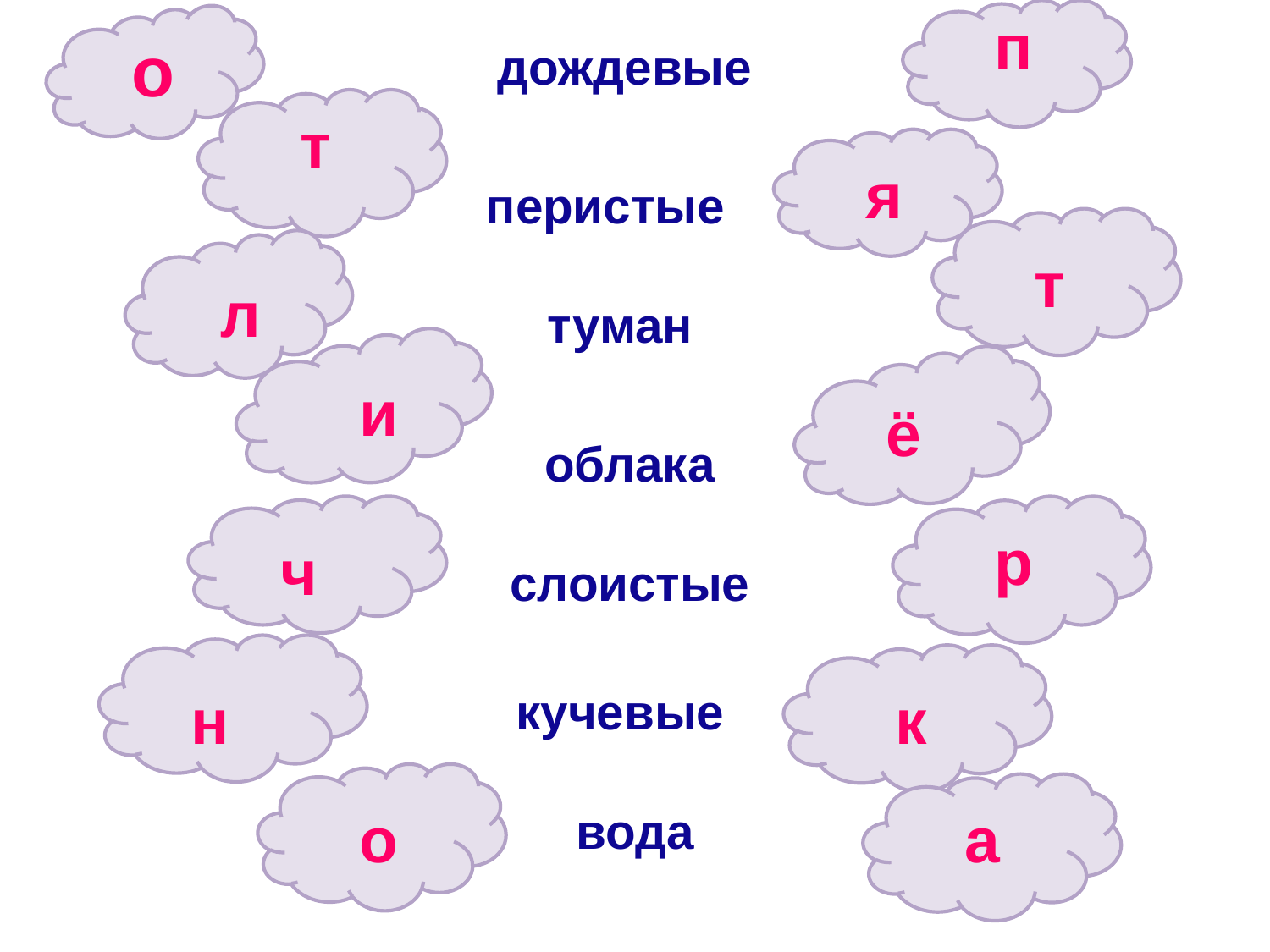

п

о
дождевые

т

я
перистые

т
л
туман

и
ё
облака

р
ч
слоистые

н
кучевые
к

о
вода
а